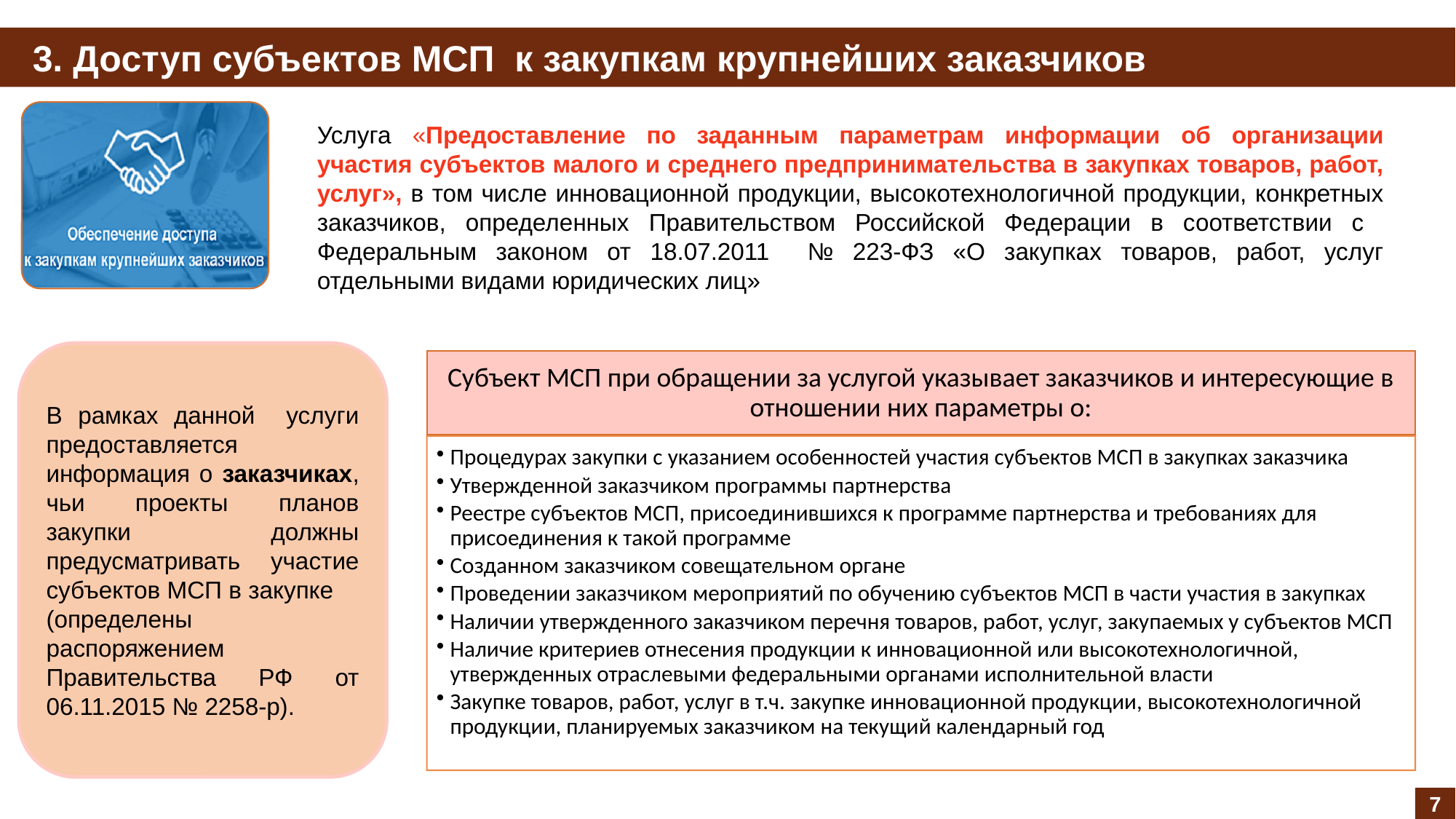

3. Доступ субъектов МСП  к закупкам крупнейших заказчиков

Услуга «Предоставление по заданным параметрам информации об организации участия субъектов малого и среднего предпринимательства в закупках товаров, работ, услуг», в том числе инновационной продукции, высокотехнологичной продукции, конкретных заказчиков, определенных Правительством Российской Федерации в соответствии с  Федеральным законом от 18.07.2011  № 223-ФЗ «О закупках товаров, работ, услуг отдельными видами юридических лиц»
Субъект МСП при обращении за услугой указывает заказчиков и интересующие в отношении них параметры о:
Процедурах закупки с указанием особенностей участия субъектов МСП в закупках заказчика
Утвержденной заказчиком программы партнерства
Реестре субъектов МСП, присоединившихся к программе партнерства и требованиях для присоединения к такой программе
Созданном заказчиком совещательном органе
Проведении заказчиком мероприятий по обучению субъектов МСП в части участия в закупках
Наличии утвержденного заказчиком перечня товаров, работ, услуг, закупаемых у субъектов МСП
Наличие критериев отнесения продукции к инновационной или высокотехнологичной, утвержденных отраслевыми федеральными органами исполнительной власти
Закупке товаров, работ, услуг в т.ч. закупке инновационной продукции, высокотехнологичной продукции, планируемых заказчиком на текущий календарный год
В рамках данной  услуги предоставляется информация о заказчиках, чьи проекты планов закупки должны предусматривать участие субъектов МСП в закупке
(определены распоряжением Правительства РФ от 06.11.2015 № 2258-р).

7
7